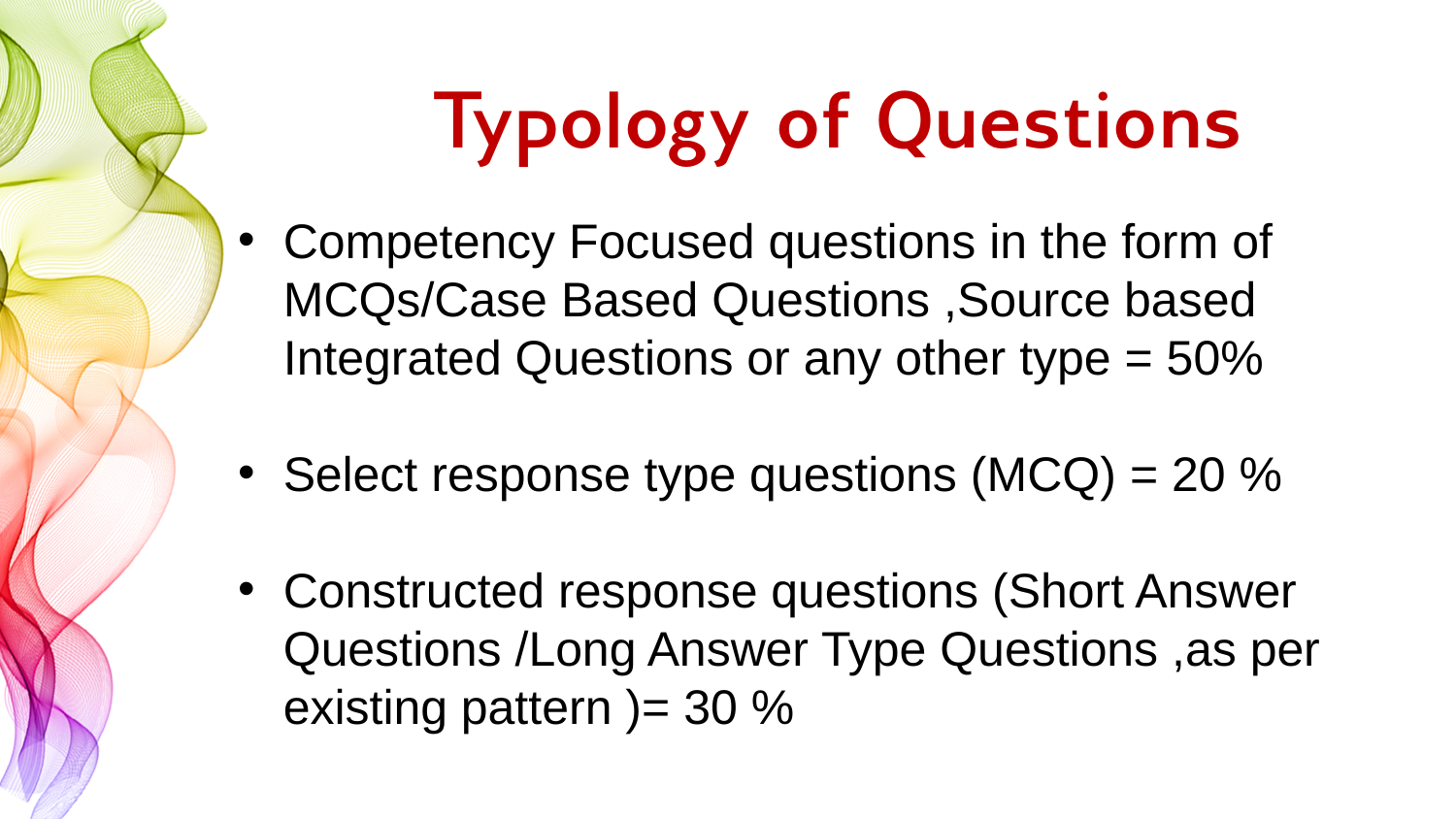

# Typology of Questions
Competency Focused questions in the form of MCQs/Case Based Questions ,Source based Integrated Questions or any other type = 50%

Select response type questions (MCQ) = 20 %

Constructed response questions (Short Answer Questions /Long Answer Type Questions ,as per existing pattern )= 30 %